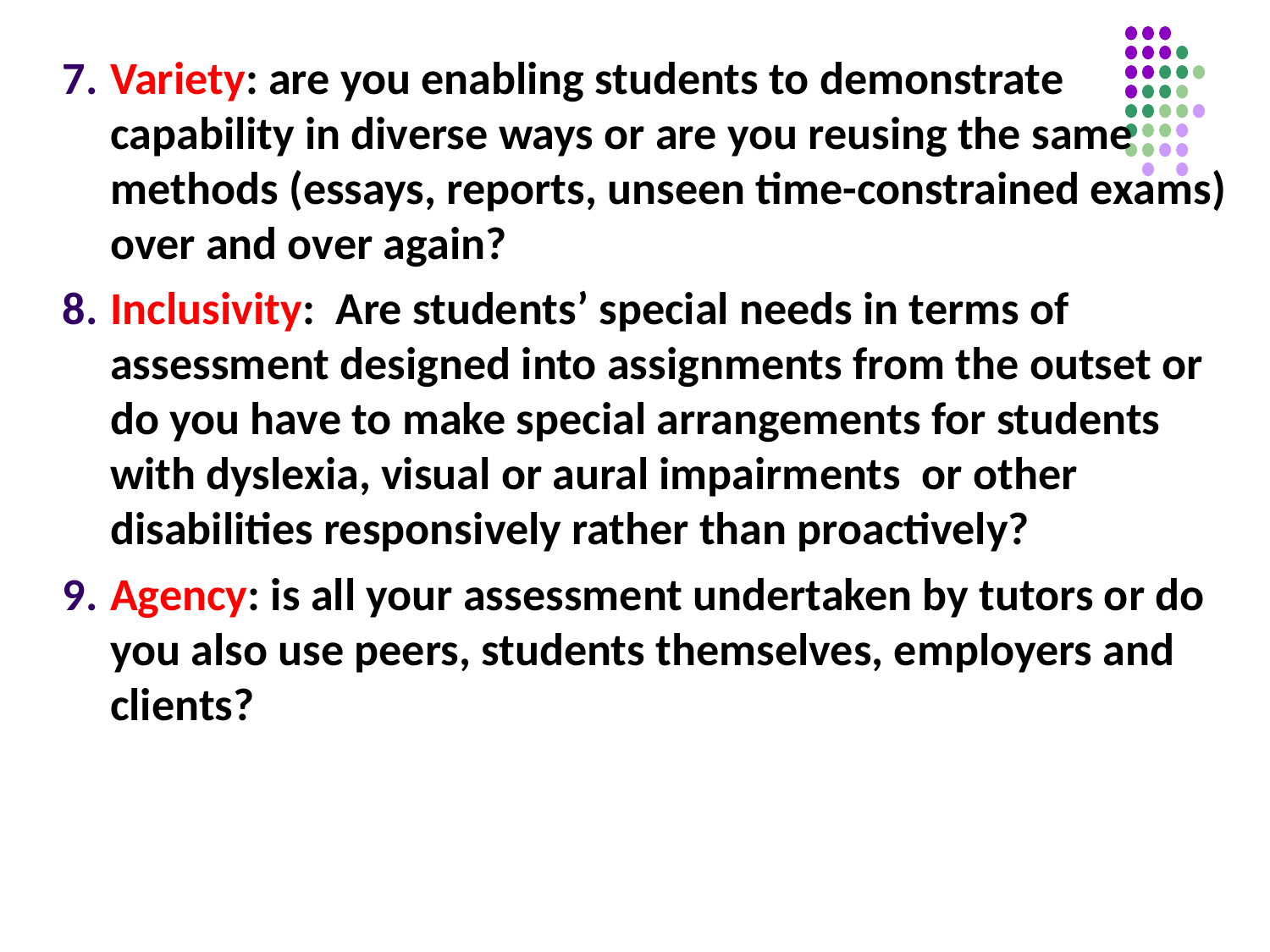

Variety: are you enabling students to demonstrate capability in diverse ways or are you reusing the same methods (essays, reports, unseen time-constrained exams) over and over again?
Inclusivity:  Are students’ special needs in terms of assessment designed into assignments from the outset or do you have to make special arrangements for students with dyslexia, visual or aural impairments  or other disabilities responsively rather than proactively?
Agency: is all your assessment undertaken by tutors or do you also use peers, students themselves, employers and clients?